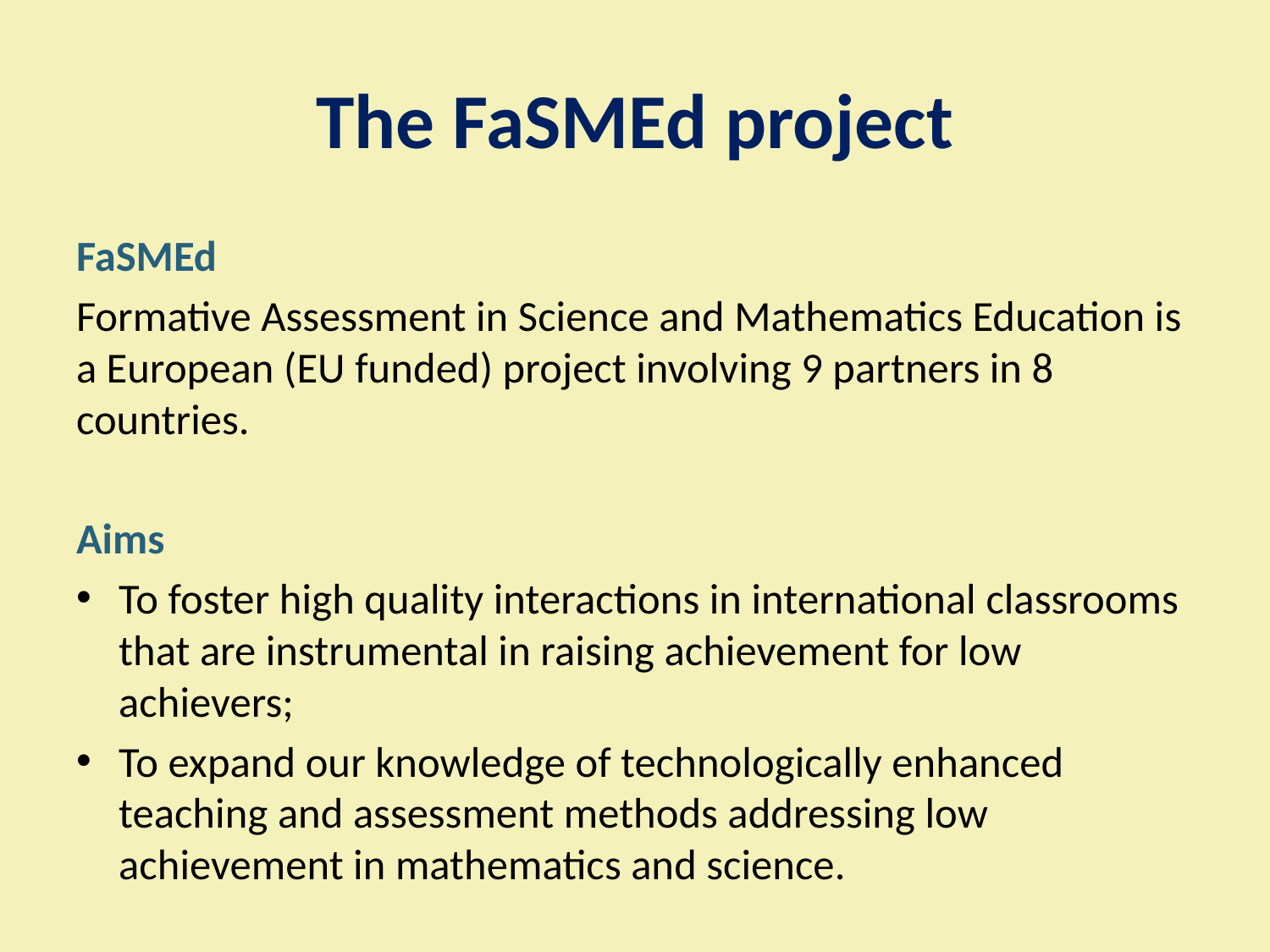

# The FaSMEd project
FaSMEd
Formative Assessment in Science and Mathematics Education is a European (EU funded) project involving 9 partners in 8 countries.

Aims
To foster high quality interactions in international classrooms that are instrumental in raising achievement for low achievers;
To expand our knowledge of technologically enhanced teaching and assessment methods addressing low achievement in mathematics and science.